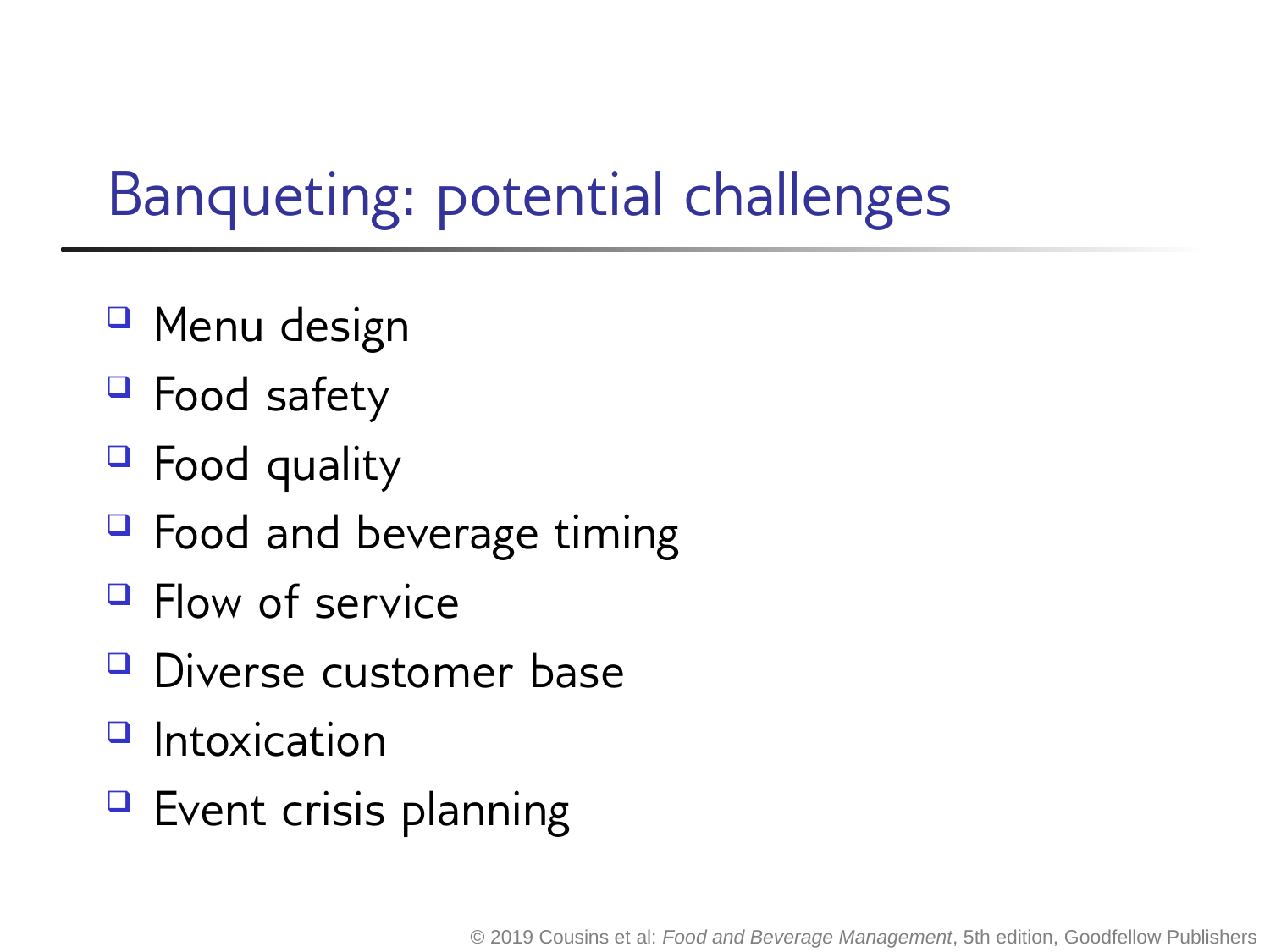

# Banqueting: potential challenges
Menu design
Food safety
Food quality
Food and beverage timing
Flow of service
Diverse customer base
Intoxication
Event crisis planning